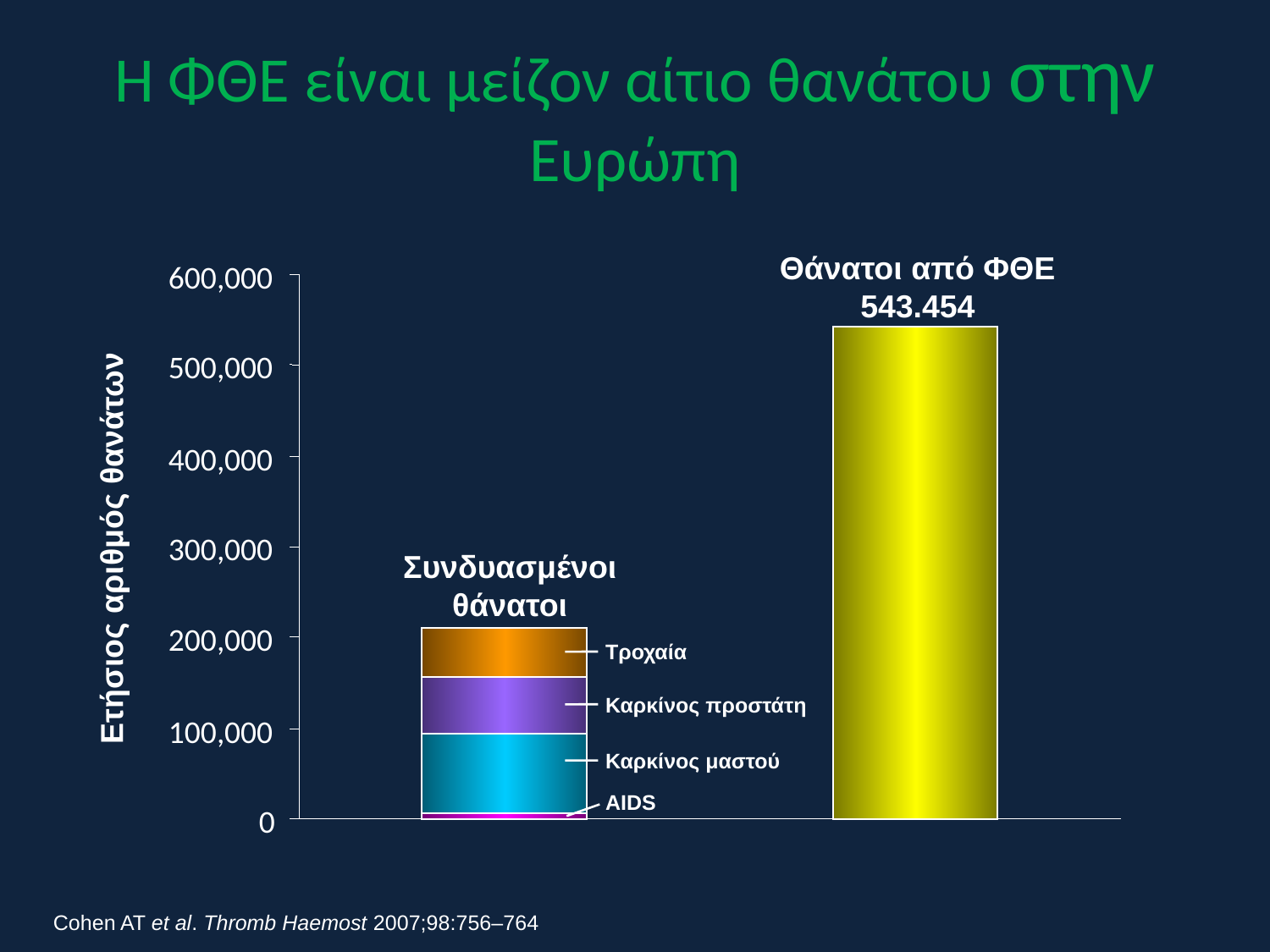

Η ΦΘΕ είναι μείζον αίτιο θανάτου στην Ευρώπη

Θάνατοι από ΦΘΕ
543.454
600,000

Ετήσιος αριθμός θανάτων

500,000

400,000

300,000
Συνδυασμένοι θάνατοι
209.926

200,000

Τροχαία

Καρκίνος προστάτη

100,000

Καρκίνος μαστού

AIDS
0

Cohen AT et al. Thromb Haemost 2007;98:756–764